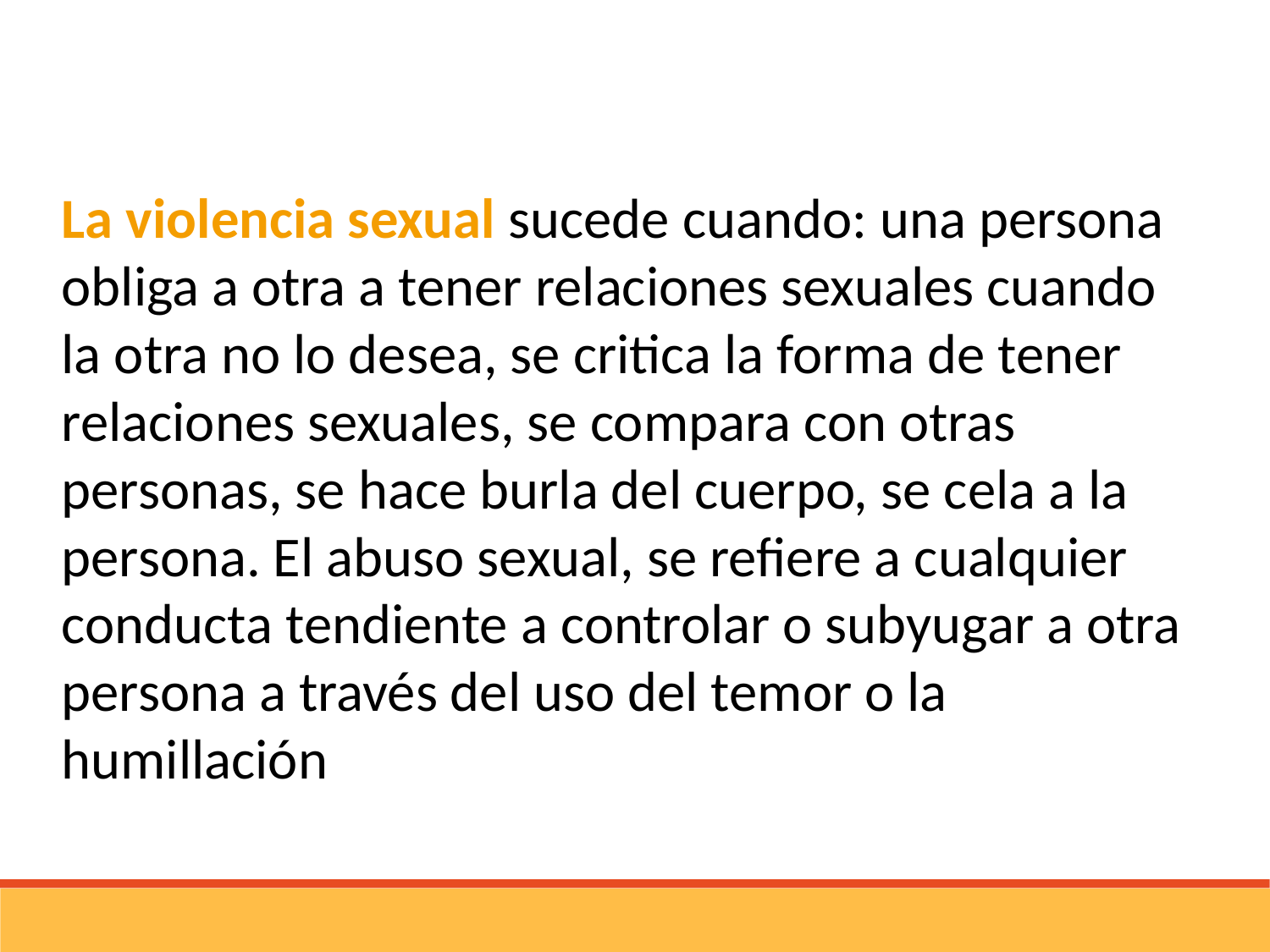

La violencia sexual sucede cuando: una persona obliga a otra a tener relaciones sexuales cuando la otra no lo desea, se critica la forma de tener relaciones sexuales, se compara con otras personas, se hace burla del cuerpo, se cela a la persona. El abuso sexual, se refiere a cualquier conducta tendiente a controlar o subyugar a otra persona a través del uso del temor o la humillación